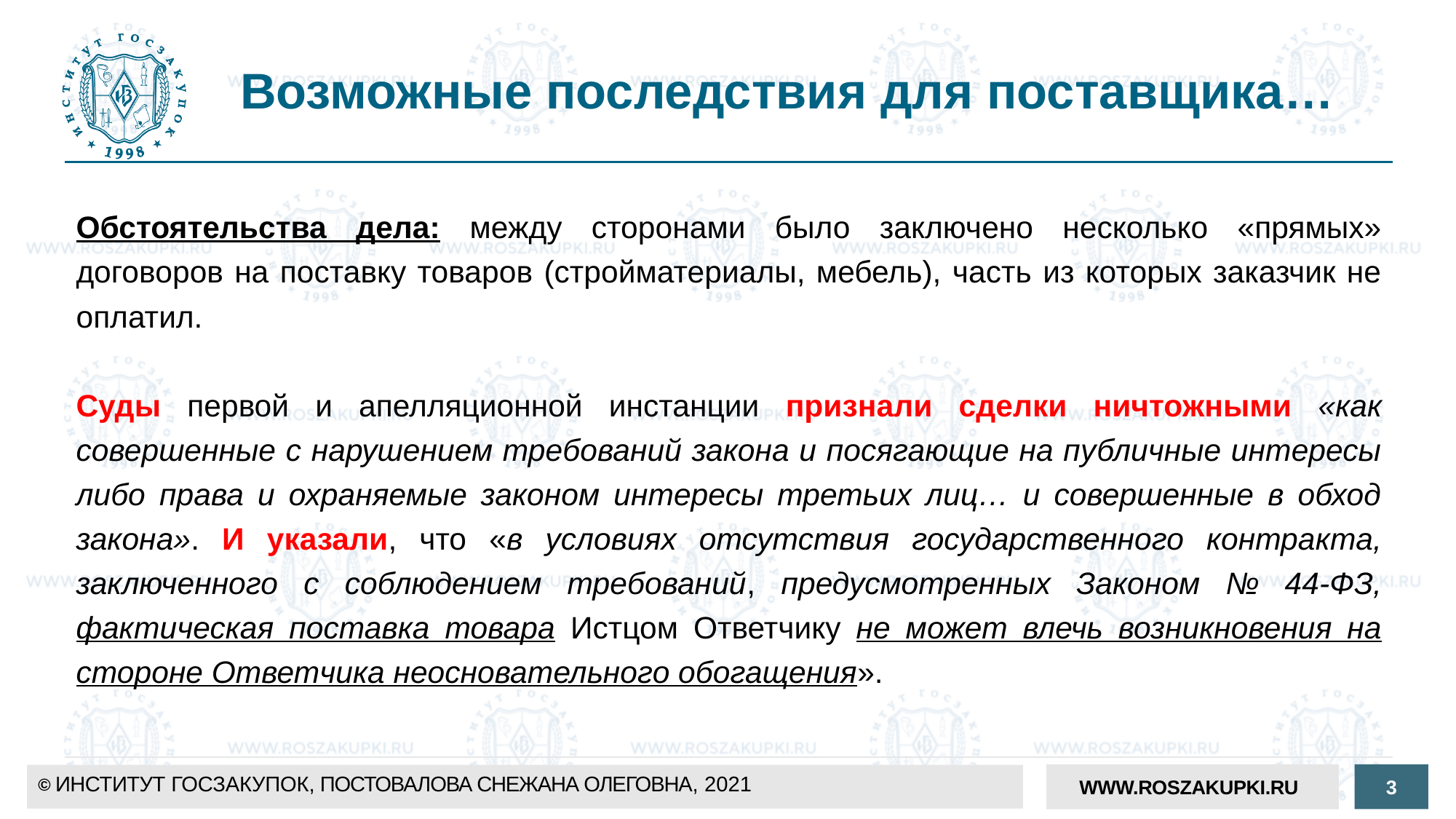

# Возможные последствия для поставщика…
Обстоятельства дела: между сторонами было заключено несколько «прямых» договоров на поставку товаров (стройматериалы, мебель), часть из которых заказчик не оплатил.

Суды первой и апелляционной инстанции признали сделки ничтожными «как совершенные с нарушением требований закона и посягающие на публичные интересы либо права и охраняемые законом интересы третьих лиц… и совершенные в обход закона». И указали, что «в условиях отсутствия государственного контракта, заключенного с соблюдением требований, предусмотренных Законом № 44-ФЗ, фактическая поставка товара Истцом Ответчику не может влечь возникновения на стороне Ответчика неосновательного обогащения».